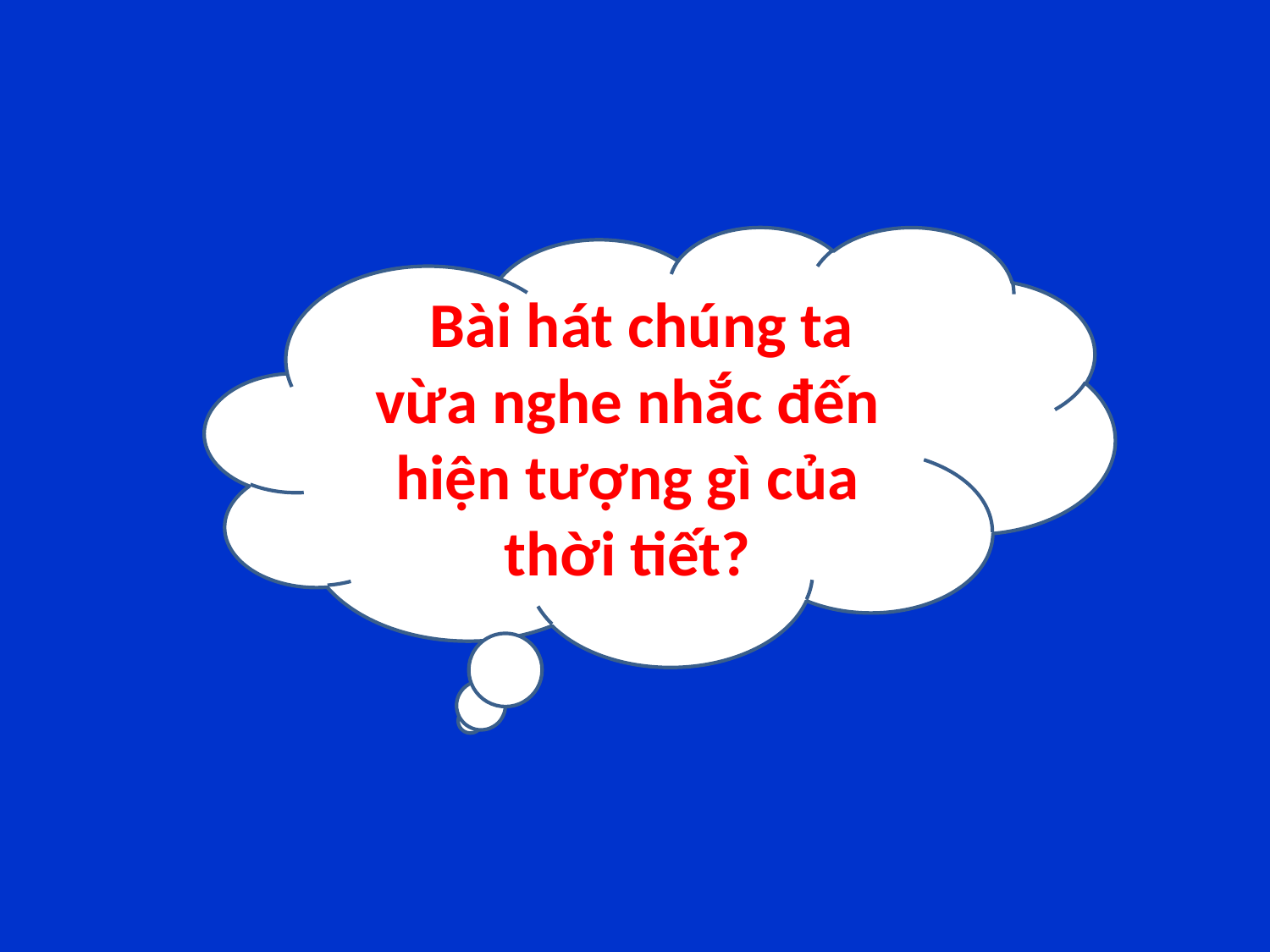

Bài hát chúng ta vừa nghe nhắc đến hiện tượng gì của thời tiết?